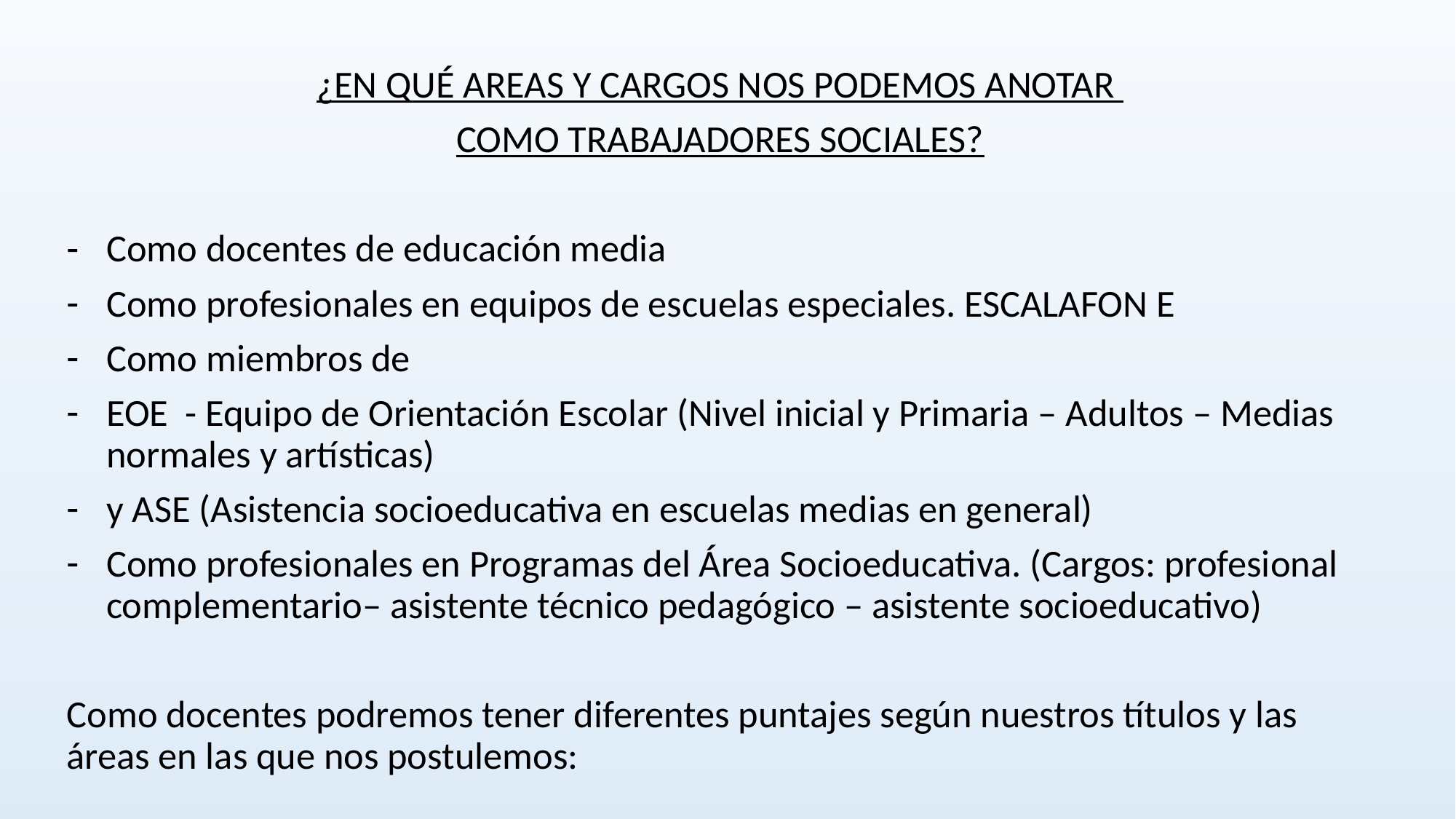

¿EN QUÉ AREAS Y CARGOS NOS PODEMOS ANOTAR
COMO TRABAJADORES SOCIALES?

Como docentes de educación media
Como profesionales en equipos de escuelas especiales. ESCALAFON E
Como miembros de
EOE  - Equipo de Orientación Escolar (Nivel inicial y Primaria – Adultos – Medias normales y artísticas)
y ASE (Asistencia socioeducativa en escuelas medias en general)
Como profesionales en Programas del Área Socioeducativa. (Cargos: profesional complementario– asistente técnico pedagógico – asistente socioeducativo)

Como docentes podremos tener diferentes puntajes según nuestros títulos y las áreas en las que nos postulemos: